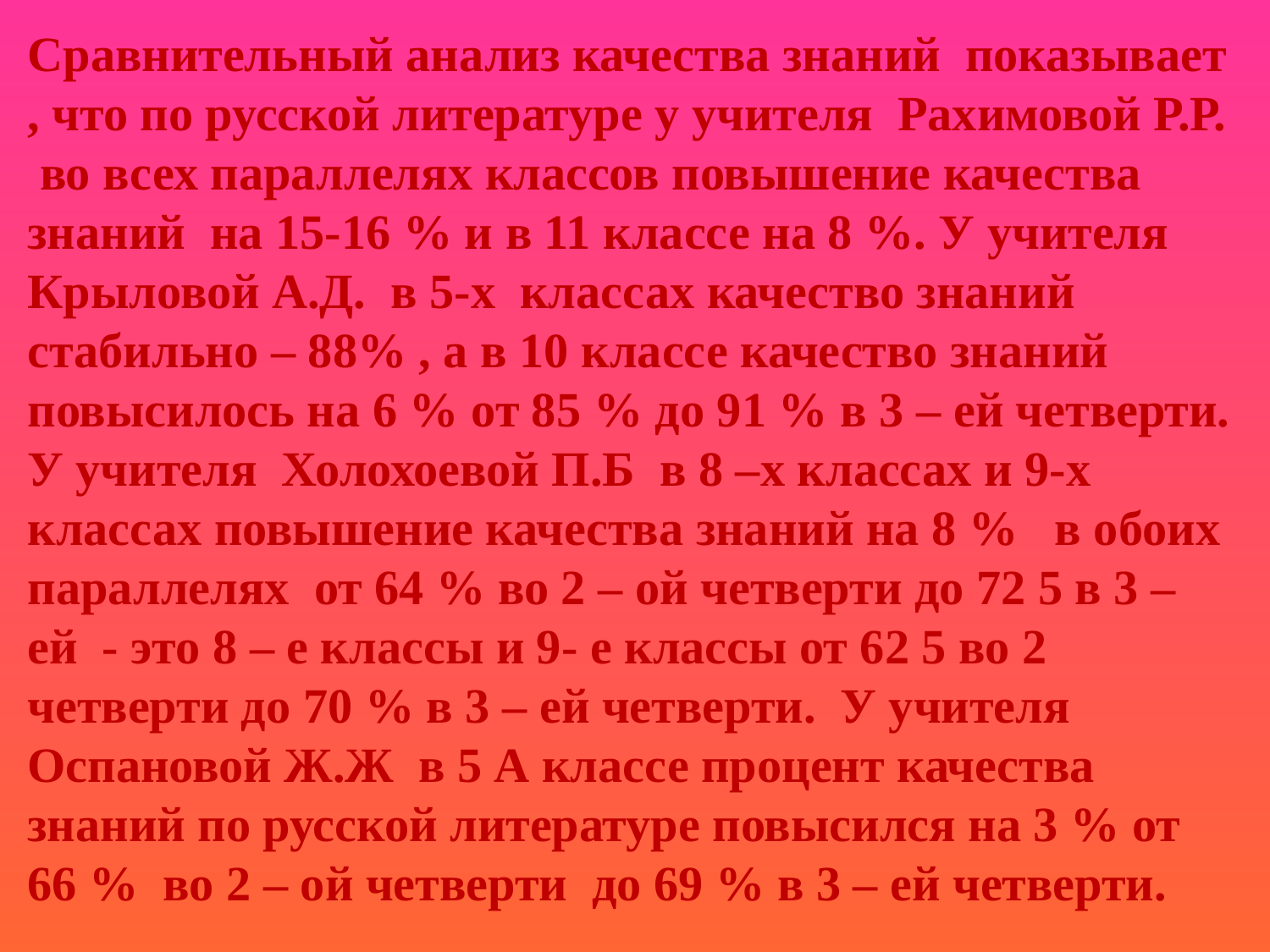

Сравнительный анализ качества знаний  показывает , что по русской литературе у учителя  Рахимовой Р.Р.  во всех параллелях классов повышение качества знаний  на 15-16 % и в 11 классе на 8 %. У учителя Крыловой А.Д.  в 5-х  классах качество знаний стабильно – 88% , а в 10 классе качество знаний повысилось на 6 % от 85 % до 91 % в 3 – ей четверти. У учителя  Холохоевой П.Б  в 8 –х классах и 9-х классах повышение качества знаний на 8 %   в обоих параллелях  от 64 % во 2 – ой четверти до 72 5 в 3 – ей  - это 8 – е классы и 9- е классы от 62 5 во 2 четверти до 70 % в 3 – ей четверти.  У учителя Оспановой Ж.Ж  в 5 А классе процент качества знаний по русской литературе повысился на 3 % от 66 %  во 2 – ой четверти  до 69 % в 3 – ей четверти.